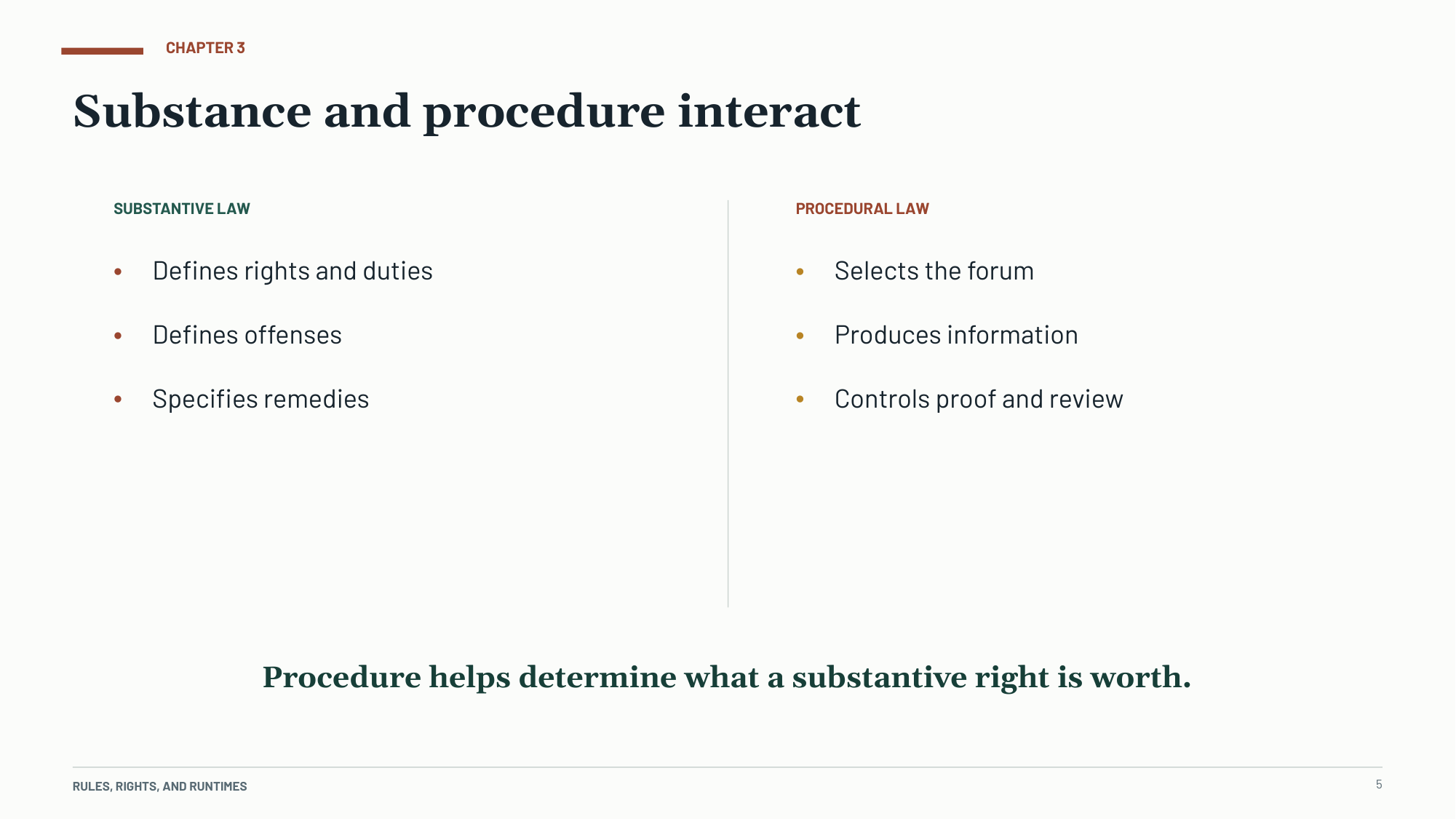

CHAPTER 3

Substance and procedure interact
SUBSTANTIVE LAW
PROCEDURAL LAW

•
•
Defines rights and duties
Selects the forum
•
•
Defines offenses
Produces information
•
•
Specifies remedies
Controls proof and review
Procedure helps determine what a substantive right is worth.

5
RULES, RIGHTS, AND RUNTIMES